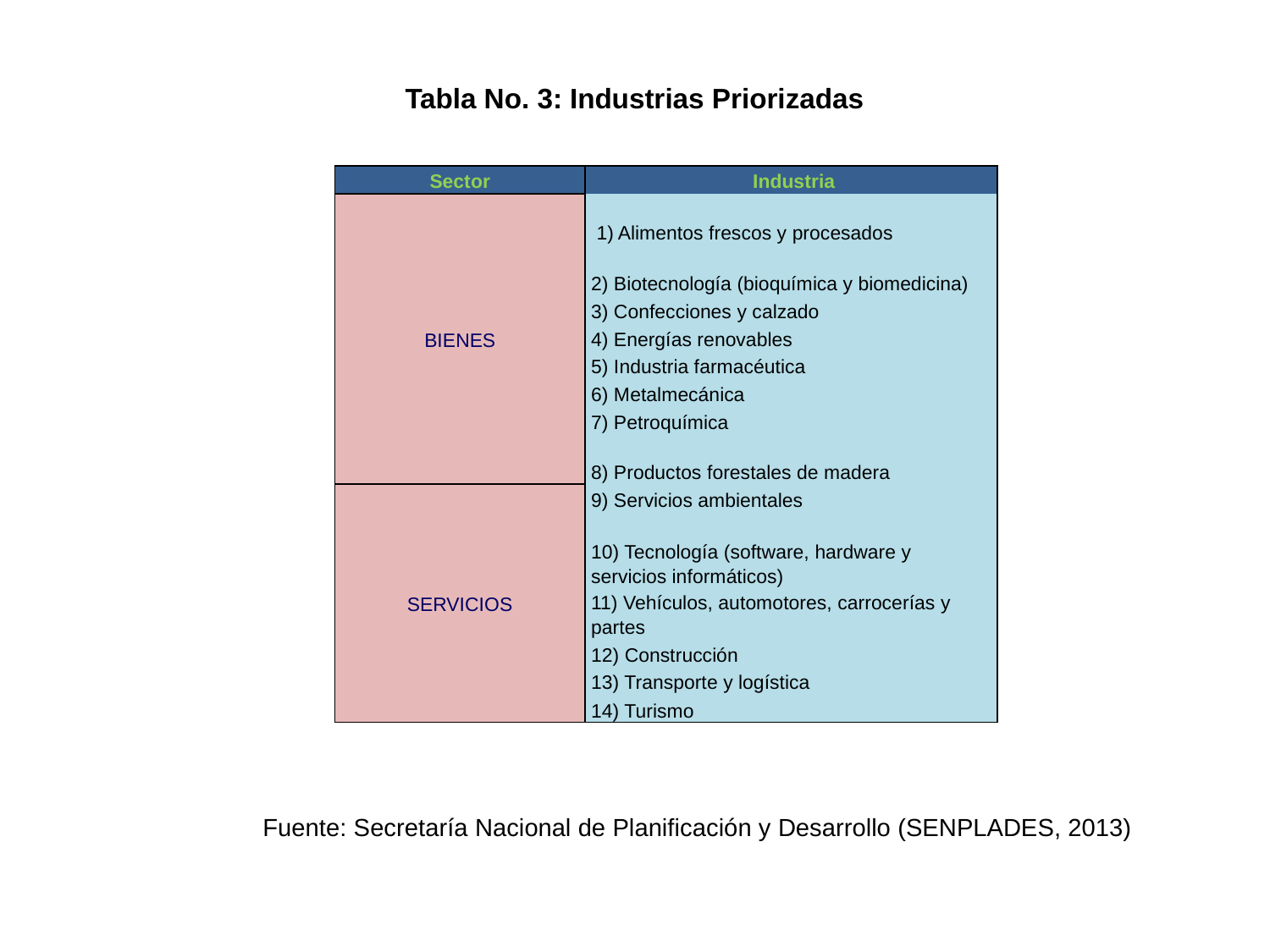

Tabla No. 3: Industrias Priorizadas
| Sector | Industria |
| --- | --- |
| BIENES | 1) Alimentos frescos y procesados |
|  | 2) Biotecnología (bioquímica y biomedicina) |
|  | 3) Confecciones y calzado |
|  | 4) Energías renovables |
|  | 5) Industria farmacéutica |
|  | 6) Metalmecánica |
|  | 7) Petroquímica |
|  | 8) Productos forestales de madera |
| SERVICIOS | 9) Servicios ambientales |
|  | 10) Tecnología (software, hardware y servicios informáticos) |
|  | 11) Vehículos, automotores, carrocerías y partes |
|  | 12) Construcción |
|  | 13) Transporte y logística |
|  | 14) Turismo |
Fuente: Secretaría Nacional de Planificación y Desarrollo (SENPLADES, 2013)